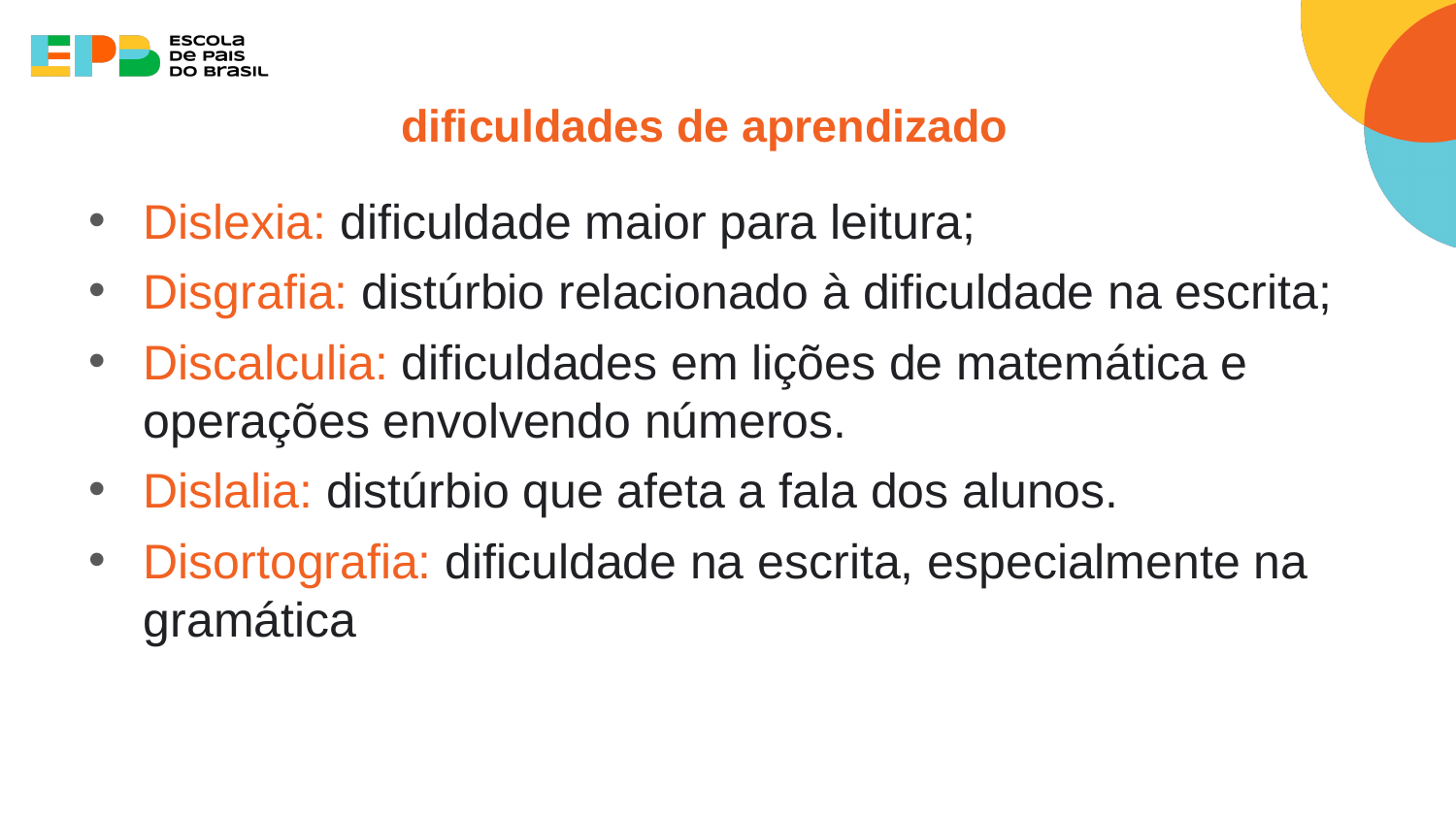

# dificuldades de aprendizado
Dislexia: dificuldade maior para leitura;
Disgrafia: distúrbio relacionado à dificuldade na escrita;
Discalculia: dificuldades em lições de matemática e     operações envolvendo números.
Dislalia: distúrbio que afeta a fala dos alunos.
Disortografia: dificuldade na escrita, especialmente na gramática